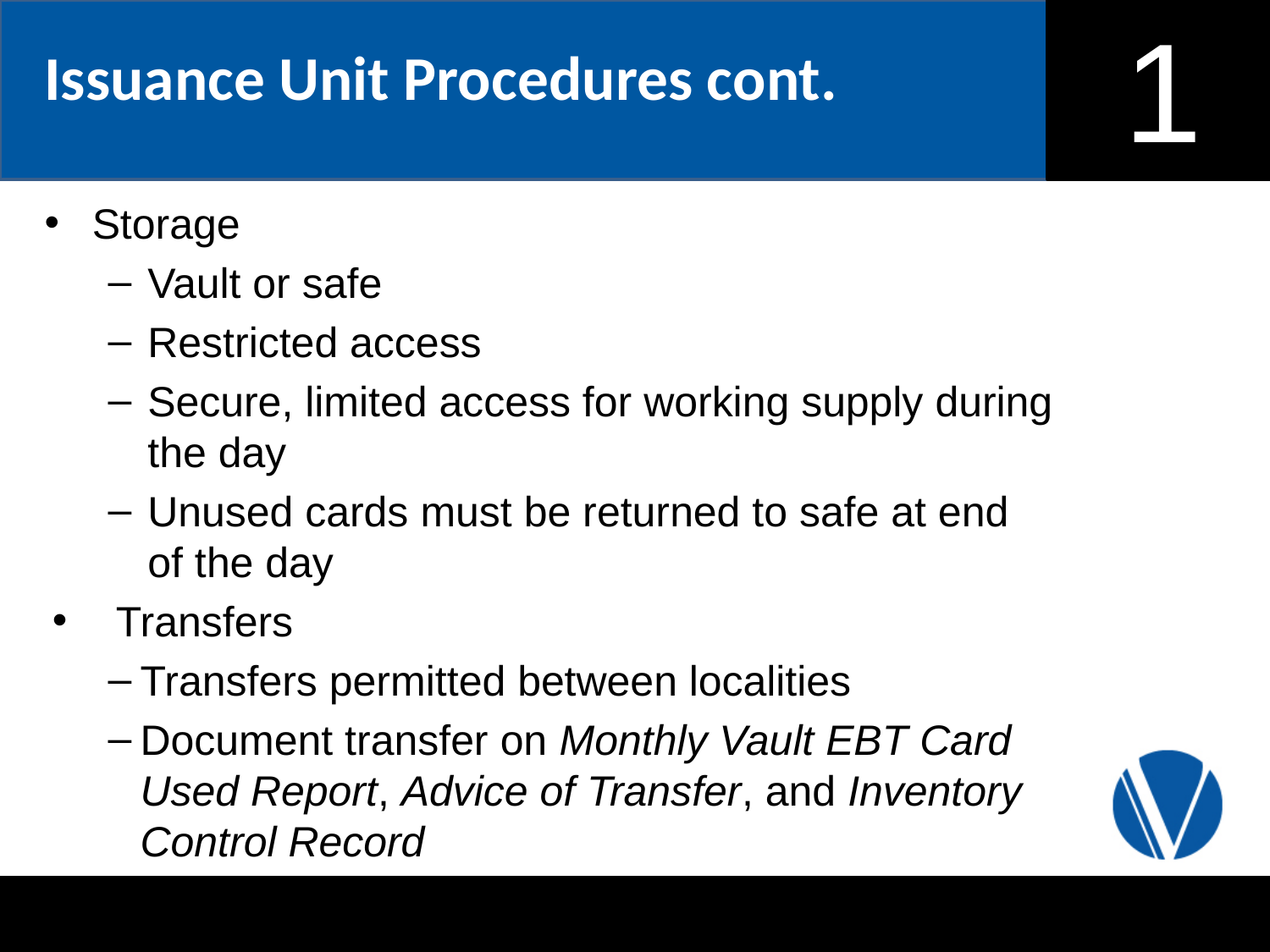

Issuance Unit Procedures cont.
Storage
Vault or safe
Restricted access
Secure, limited access for working supply during the day
Unused cards must be returned to safe at end of the day
Transfers
Transfers permitted between localities
Document transfer on Monthly Vault EBT Card Used Report, Advice of Transfer, and Inventory Control Record